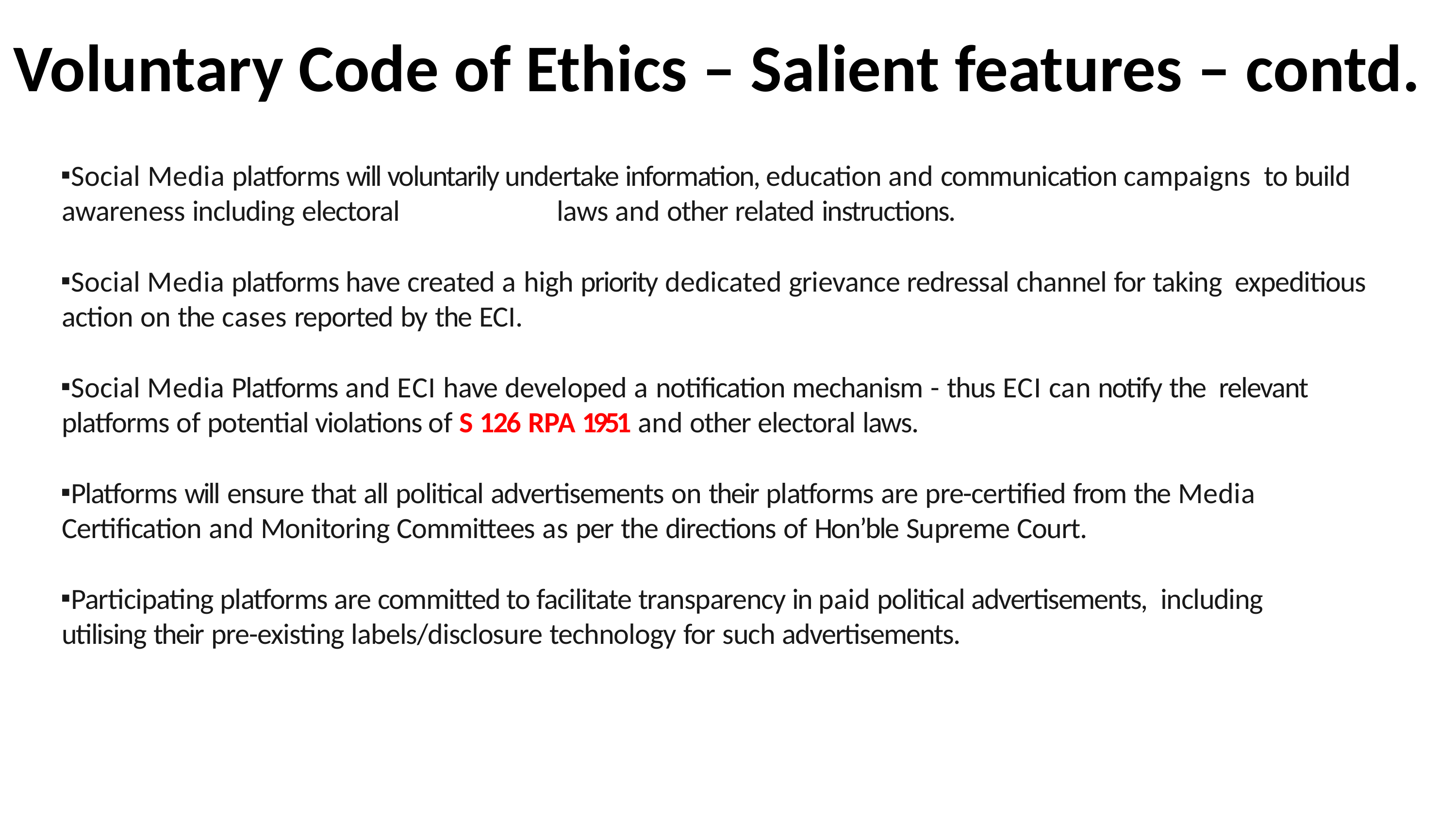

Voluntary Code of Ethics – Salient features – contd.
Social Media platforms will voluntarily undertake information, education and communication campaigns  to build awareness including electoral	laws and other related instructions.

Social Media platforms have created a high priority dedicated grievance redressal channel for taking  expeditious action on the cases reported by the ECI.

Social Media Platforms and ECI have developed a notification mechanism - thus ECI can notify the  relevant platforms of potential violations of S 126 RPA 1951 and other electoral laws.

Platforms will ensure that all political advertisements on their platforms are pre-certified from the Media  Certification and Monitoring Committees as per the directions of Hon’ble Supreme Court.

Participating platforms are committed to facilitate transparency in paid political advertisements,  including utilising their pre-existing labels/disclosure technology for such advertisements.